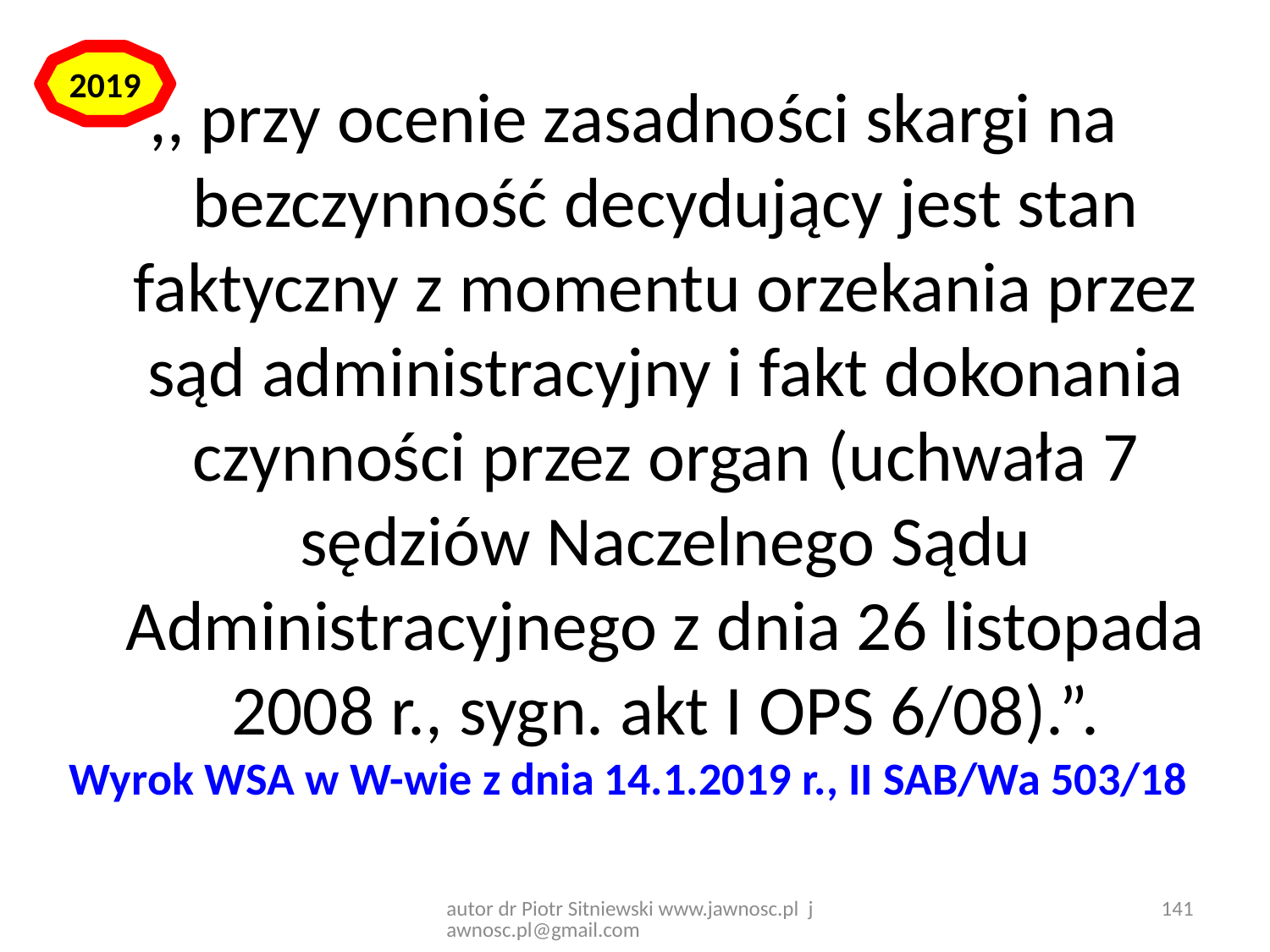

2019
,, przy ocenie zasadności skargi na bezczynność decydujący jest stan faktyczny z momentu orzekania przez sąd administracyjny i fakt dokonania czynności przez organ (uchwała 7 sędziów Naczelnego Sądu Administracyjnego z dnia 26 listopada 2008 r., sygn. akt I OPS 6/08).”.
Wyrok WSA w W-wie z dnia 14.1.2019 r., II SAB/Wa 503/18
autor dr Piotr Sitniewski www.jawnosc.pl  jawnosc.pl@gmail.com
141